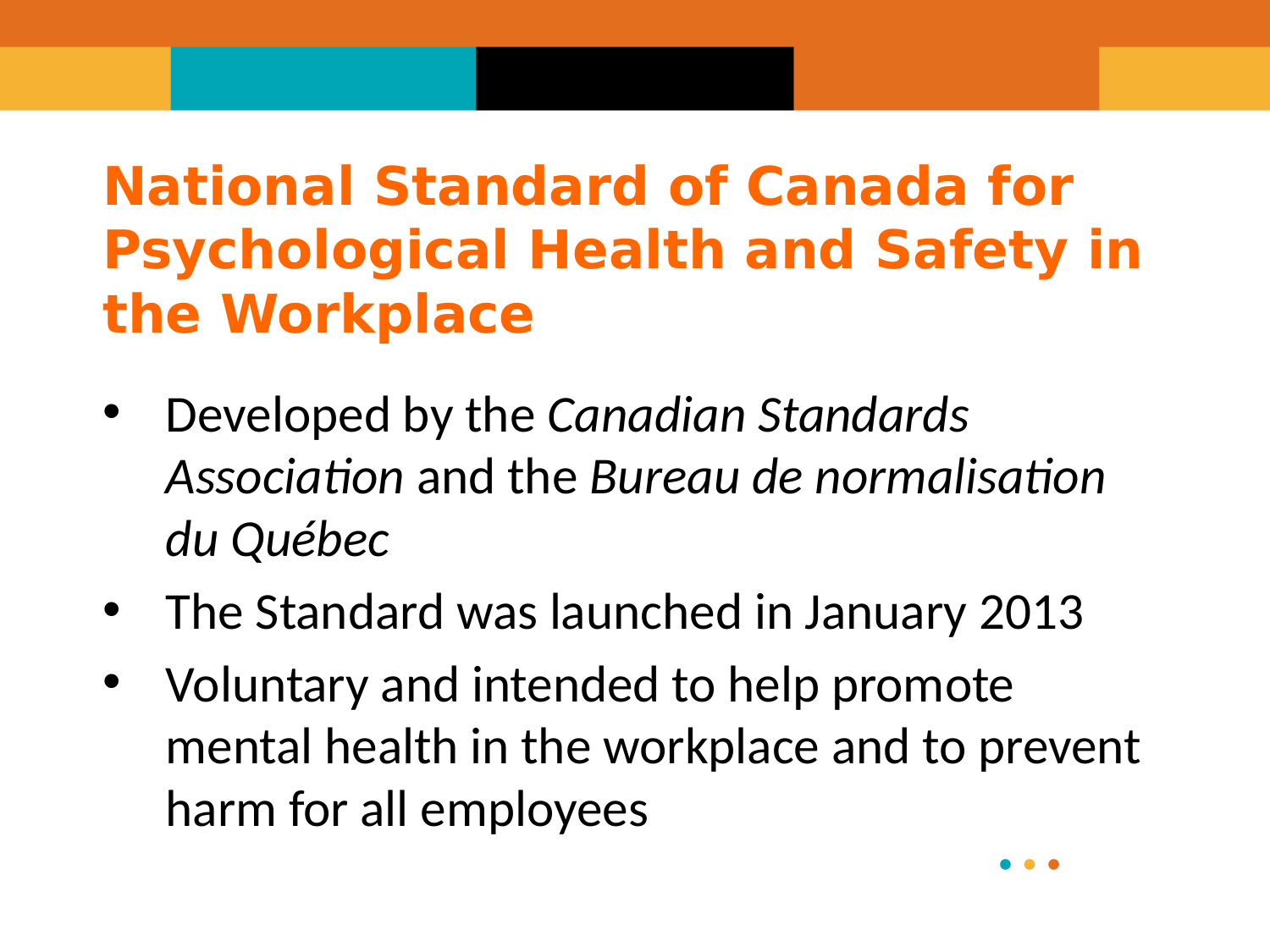

# National Standard of Canada for Psychological Health and Safety in the Workplace
Developed by the Canadian Standards Association and the Bureau de normalisation du Québec
The Standard was launched in January 2013
Voluntary and intended to help promote mental health in the workplace and to prevent harm for all employees